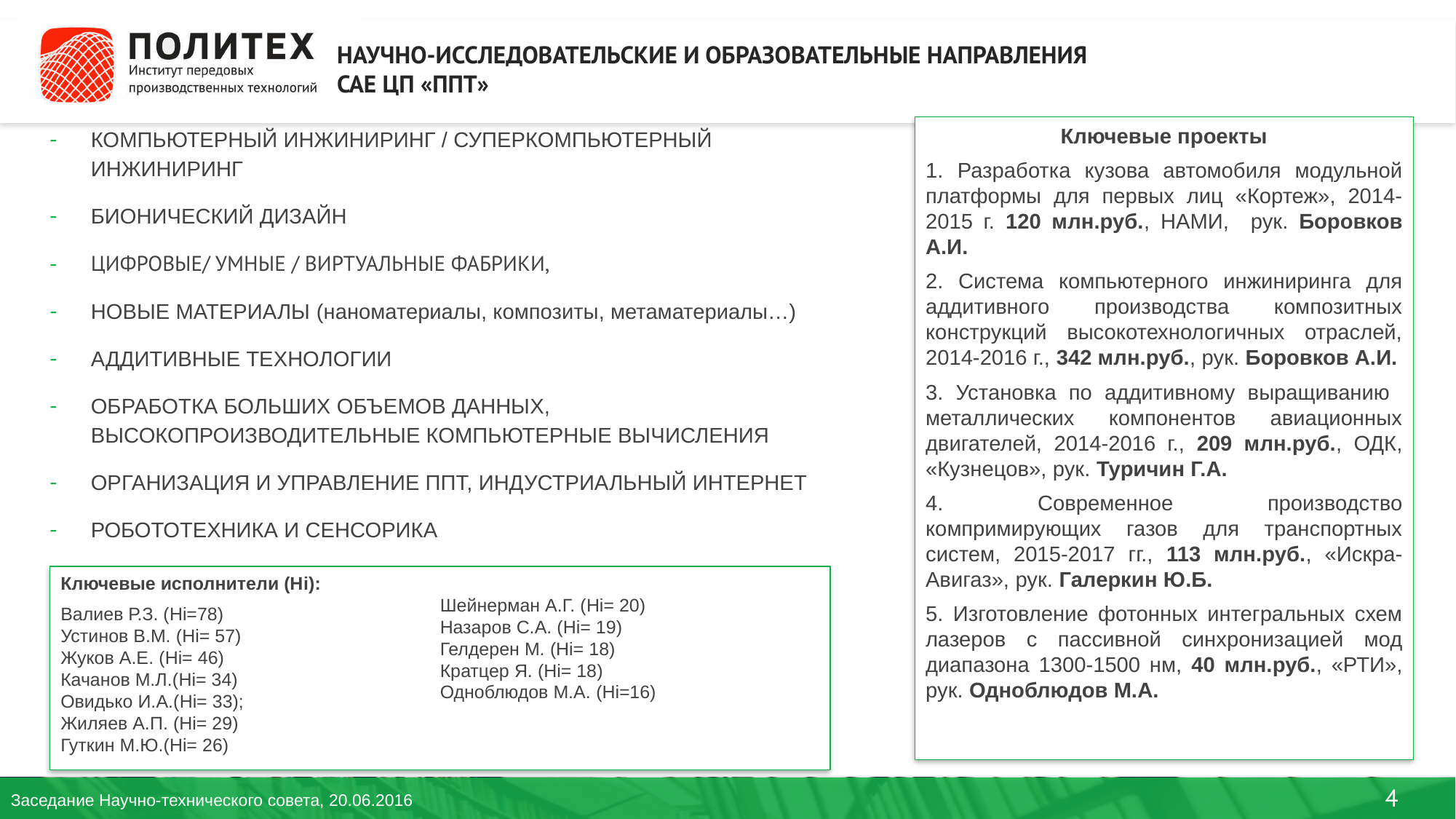

# НАУЧНО-ИССЛЕДОВАТЕЛЬСКИЕ И ОБРАЗОВАТЕЛЬНЫЕ НАПРАВЛЕНИЯ САЕ ЦП «ППТ»
Ключевые проекты
1. Разработка кузова автомобиля модульной платформы для первых лиц «Кортеж», 2014-2015 г. 120 млн.руб., НАМИ,  рук. Боровков А.И.
2. Система компьютерного инжиниринга для аддитивного производства композитных конструкций высокотехнологичных отраслей, 2014-2016 г., 342 млн.руб., рук. Боровков А.И.
3. Установка по аддитивному выращиванию  металлических компонентов авиационных двигателей, 2014-2016 г., 209 млн.руб., ОДК, «Кузнецов», рук. Туричин Г.А.
4. Современное производство компримирующих газов для транспортных систем, 2015-2017 гг., 113 млн.руб., «Искра-Авигаз», рук. Галеркин Ю.Б.
5. Изготовление фотонных интегральных схем лазеров с пассивной синхронизацией мод диапазона 1300-1500 нм, 40 млн.руб., «РТИ», рук. Одноблюдов М.А.

КОМПЬЮТЕРНЫЙ ИНЖИНИРИНГ / СУПЕРКОМПЬЮТЕРНЫЙ ИНЖИНИРИНГ
БИОНИЧЕСКИЙ ДИЗАЙН
ЦИФРОВЫЕ/ УМНЫЕ / ВИРТУАЛЬНЫЕ ФАБРИКИ,
НОВЫЕ МАТЕРИАЛЫ (наноматериалы, композиты, метаматериалы…)
АДДИТИВНЫЕ ТЕХНОЛОГИИ
ОБРАБОТКА БОЛЬШИХ ОБЪЕМОВ ДАННЫХ, ВЫСОКОПРОИЗВОДИТЕЛЬНЫЕ КОМПЬЮТЕРНЫЕ ВЫЧИСЛЕНИЯ
ОРГАНИЗАЦИЯ И УПРАВЛЕНИЕ ППТ, ИНДУСТРИАЛЬНЫЙ ИНТЕРНЕТ
РОБОТОТЕХНИКА И СЕНСОРИКА
ТЕХНОЛОГИЧЕСКОЕ ПРЕДПРИНИМАТЕЛЬСТВО
Ключевые исполнители (Нi):
Валиев Р.З. (Hi=78)
Устинов В.М. (Hi= 57)
Жуков А.Е. (Hi= 46)
Качанов М.Л.(Hi= 34)
Овидько И.А.(Hi= 33);
Жиляев А.П. (Hi= 29)
Гуткин М.Ю.(Hi= 26)

Шейнерман А.Г. (Hi= 20)
Назаров С.А. (Hi= 19)
Гелдерен М. (Hi= 18)
Кратцер Я. (Hi= 18)
Одноблюдов М.А. (Hi=16)